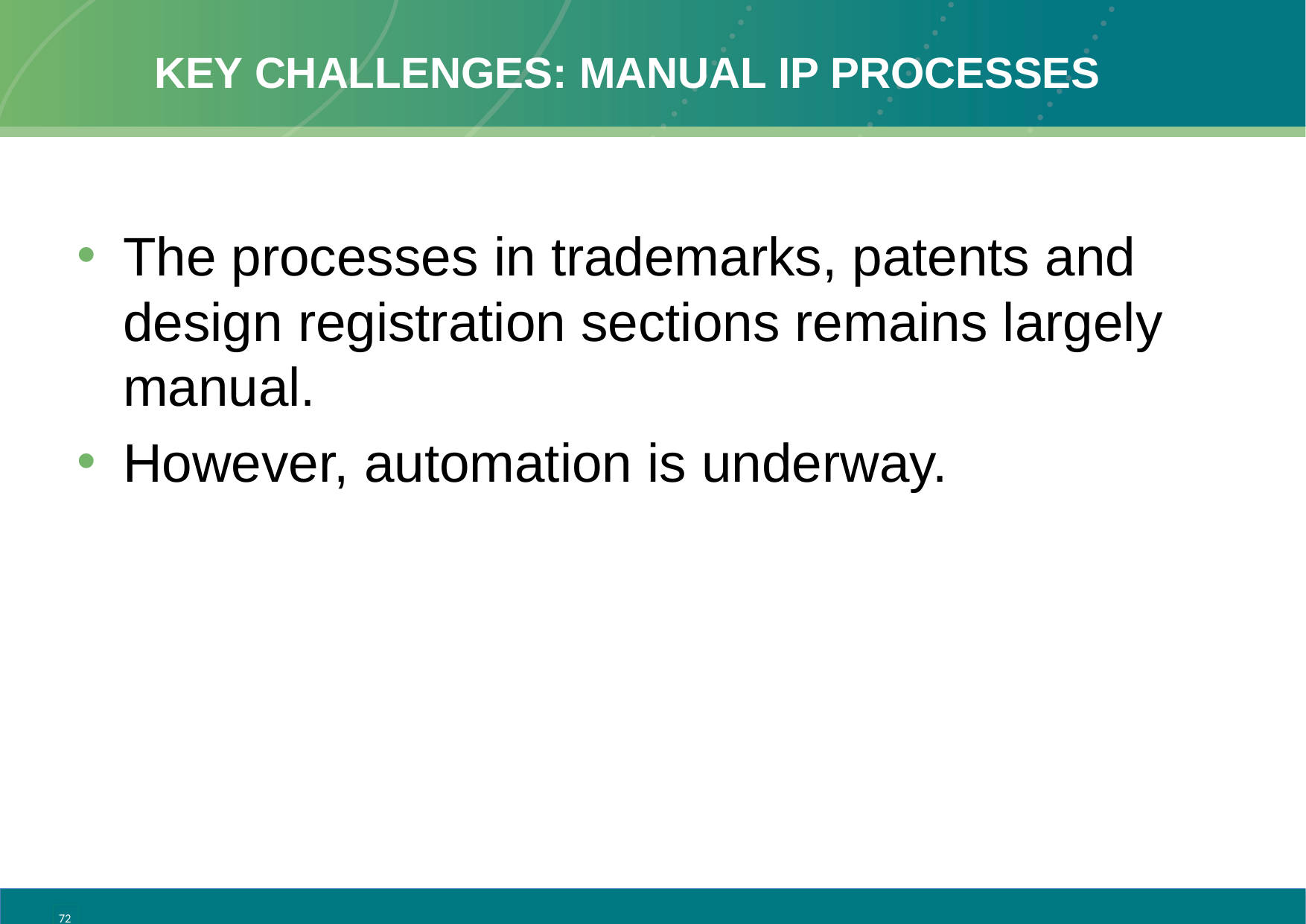

# Key challenges: manual ip processes
The processes in trademarks, patents and design registration sections remains largely manual.
However, automation is underway.

72